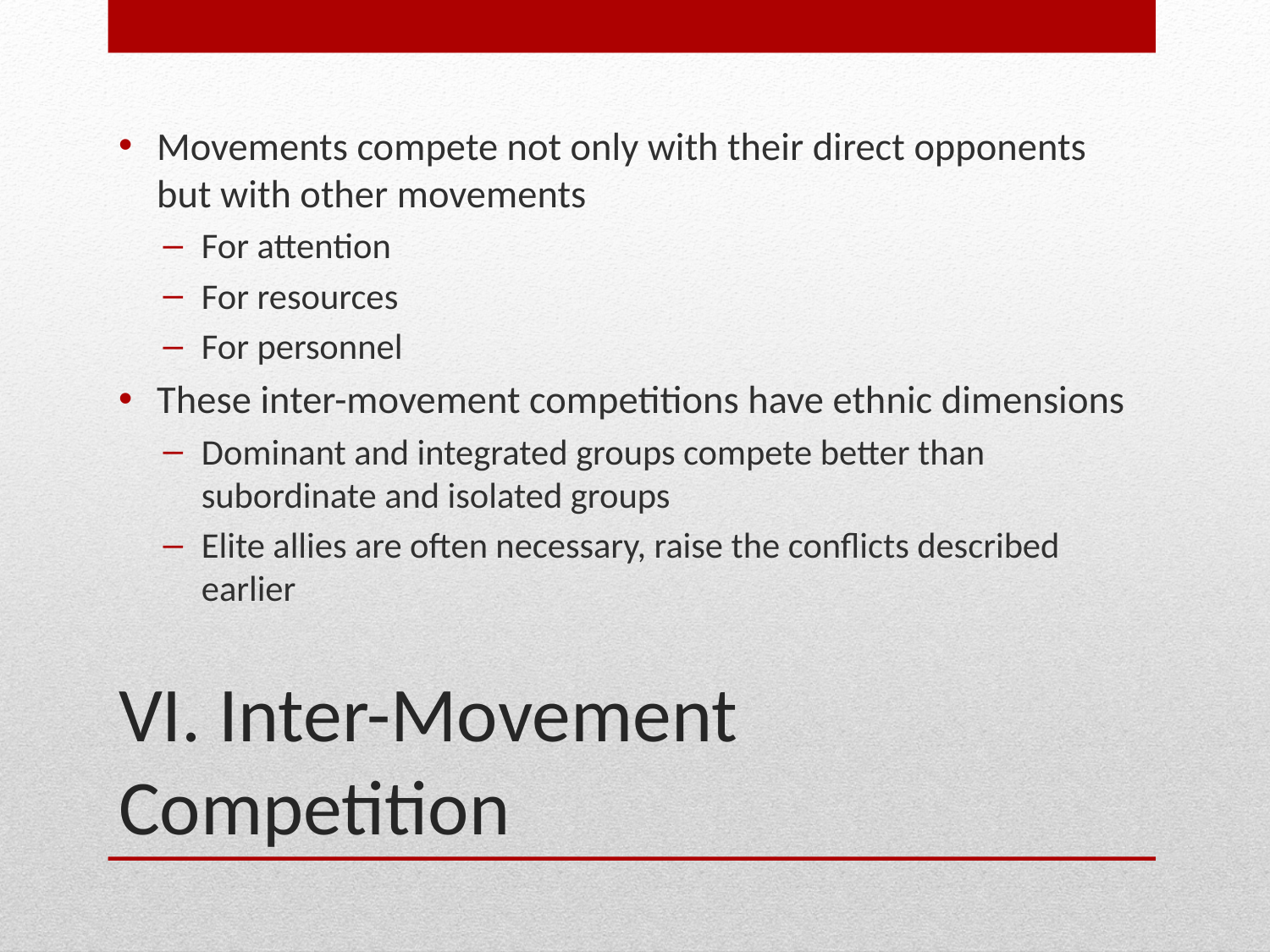

Movements compete not only with their direct opponents but with other movements
For attention
For resources
For personnel
These inter-movement competitions have ethnic dimensions
Dominant and integrated groups compete better than subordinate and isolated groups
Elite allies are often necessary, raise the conflicts described earlier
# VI. Inter-Movement Competition